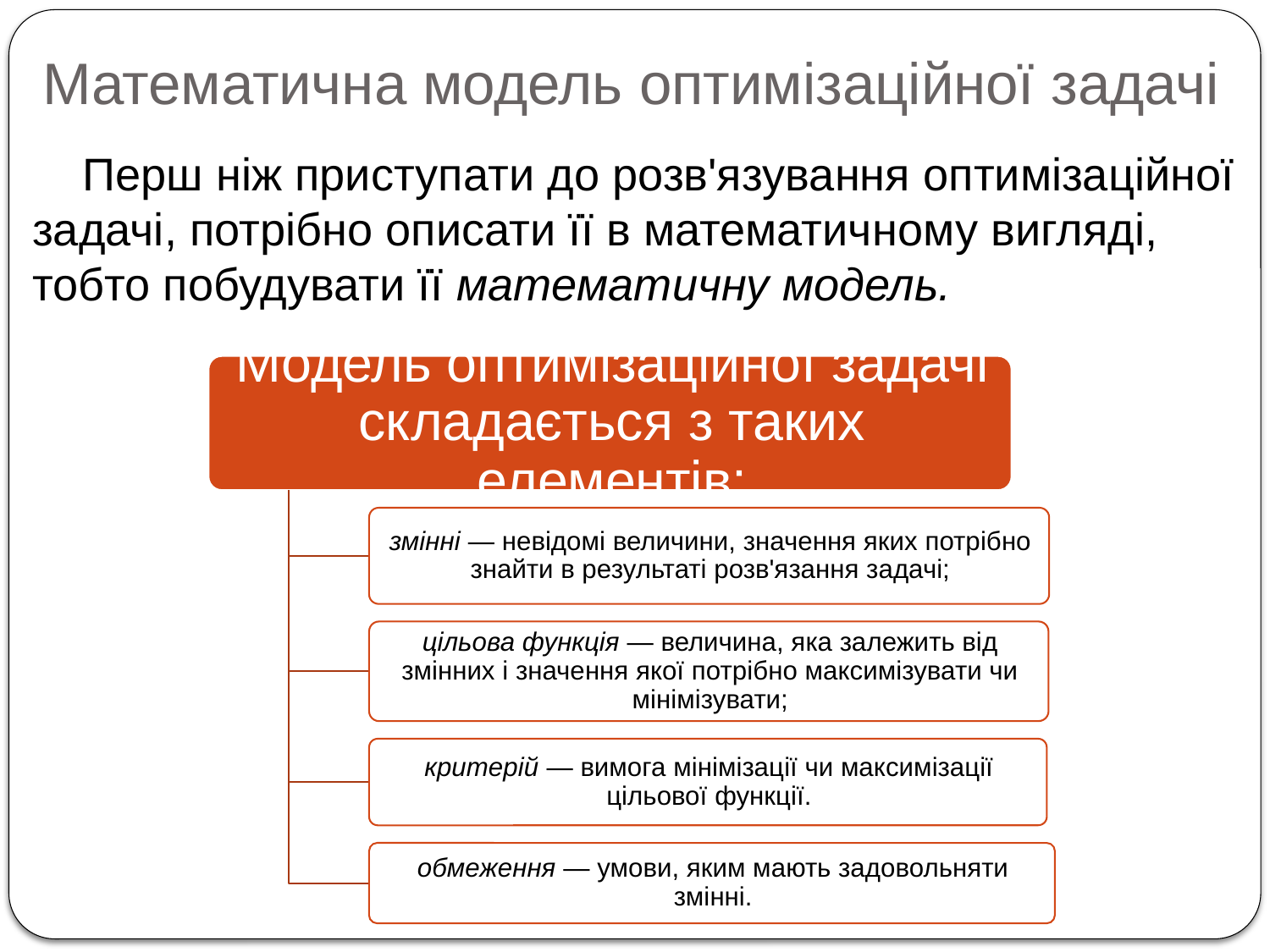

# Математична модель оптимізаційної задачі
Перш ніж приступати до розв'язування оптимізаційної задачі, потрібно описати її в математичному вигляді, тобто побудувати її математичну модель.

Модель оптимізаційної задачі складається з таких елементів:
змінні — невідомі величини, значення яких потрібно знайти в результаті розв'язання задачі;
цільова функція — величина, яка залежить від змінних і значення якої потрібно максимізувати чи мінімізувати;
критерій — вимога мінімізації чи максимізації цільової функції.
обмеження — умови, яким мають задовольняти змінні.